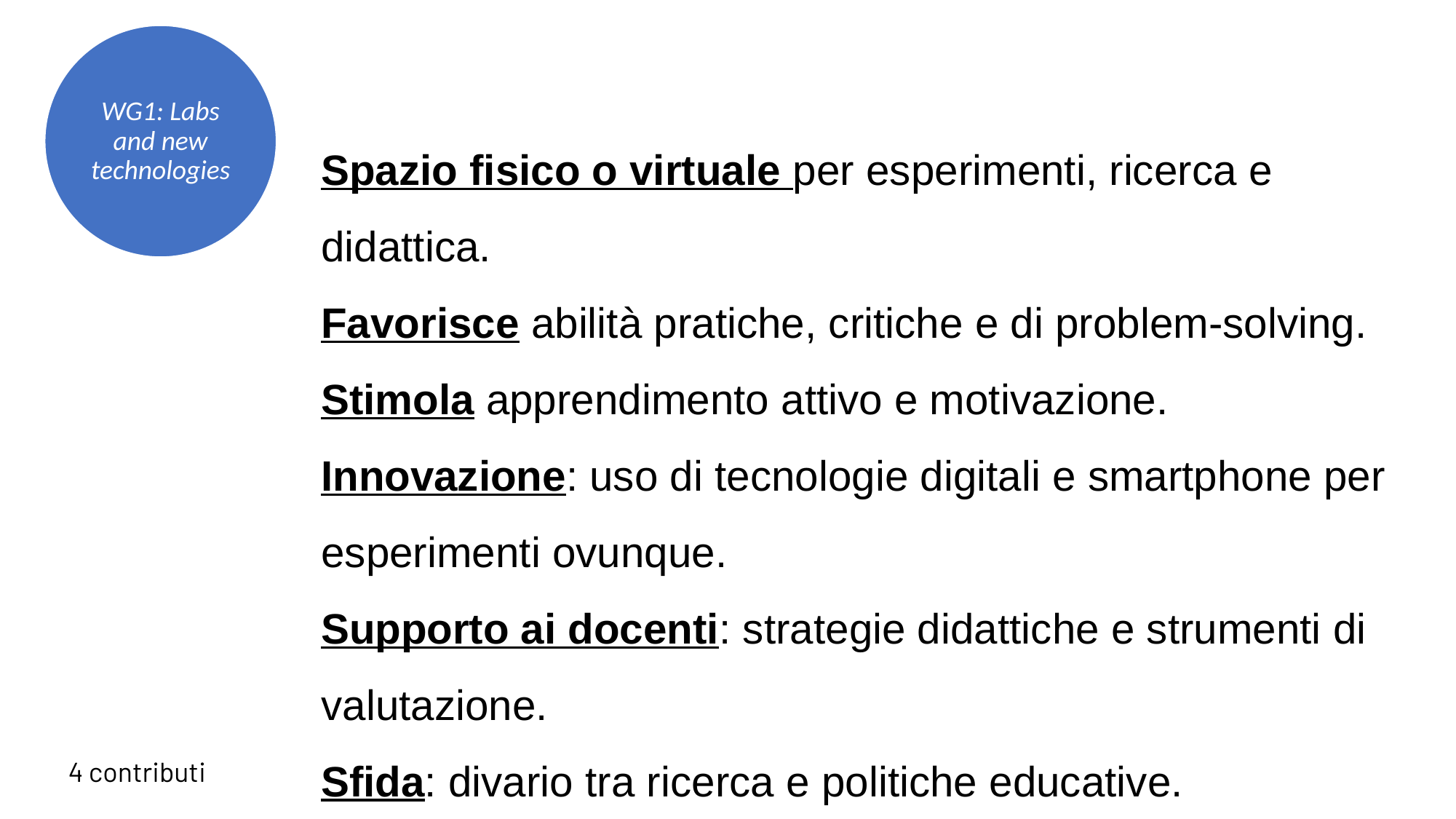

WG1: Labs and new technologies
Spazio fisico o virtuale per esperimenti, ricerca e didattica.
Favorisce abilità pratiche, critiche e di problem-solving.
Stimola apprendimento attivo e motivazione.
Innovazione: uso di tecnologie digitali e smartphone per esperimenti ovunque.
Supporto ai docenti: strategie didattiche e strumenti di valutazione.
Sfida: divario tra ricerca e politiche educative.
4 contributi